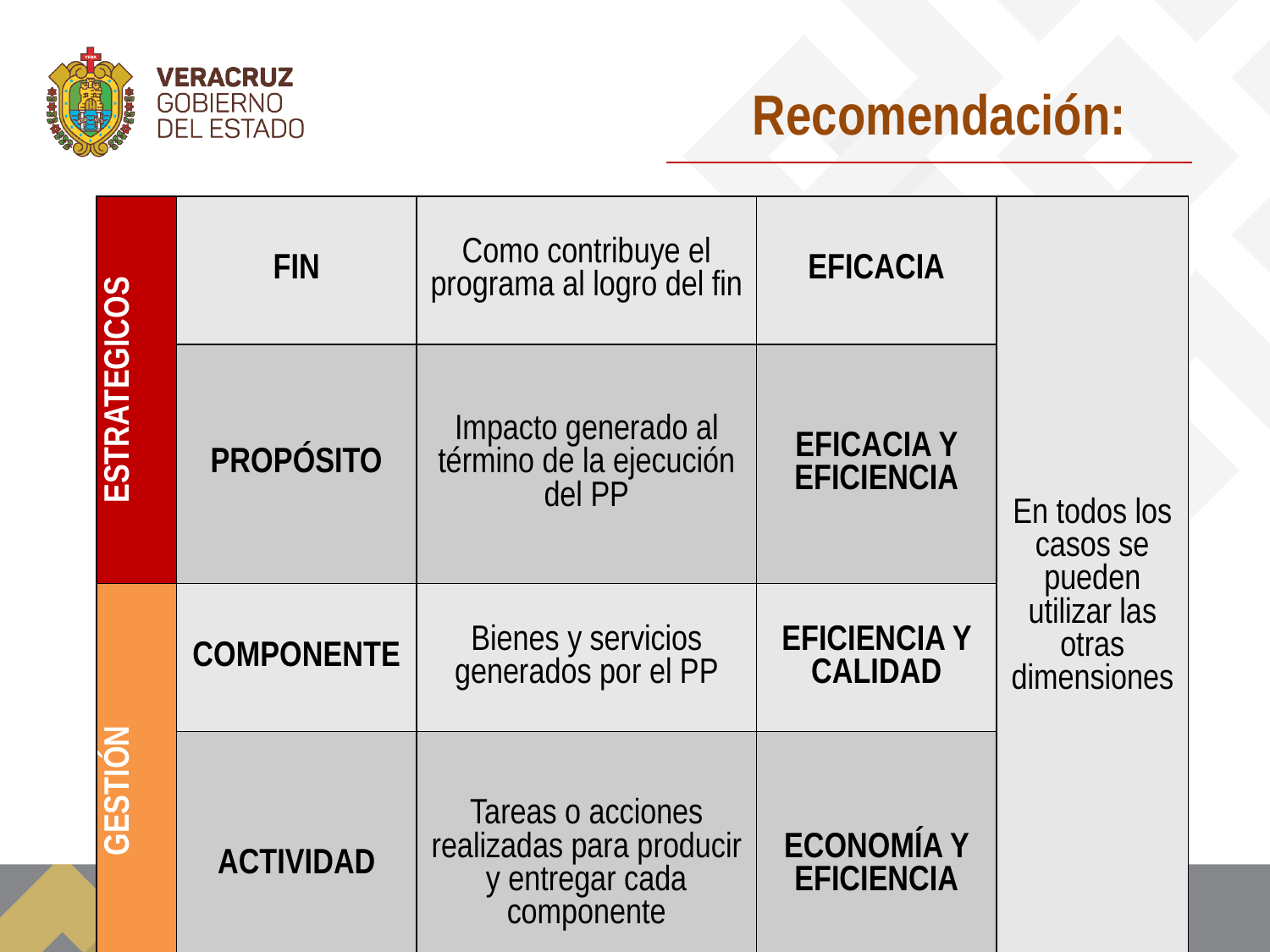

Recomendación:
| ESTRATEGICOS | FIN | Como contribuye el programa al logro del fin | EFICACIA | En todos los casos se pueden utilizar las otras dimensiones |
| --- | --- | --- | --- | --- |
|  | PROPÓSITO | Impacto generado al término de la ejecución del PP | EFICACIA Y EFICIENCIA |  |
| GESTIÓN | COMPONENTE | Bienes y servicios generados por el PP | EFICIENCIA Y CALIDAD |  |
|  | ACTIVIDAD | Tareas o acciones realizadas para producir y entregar cada componente | ECONOMÍA Y EFICIENCIA |  |